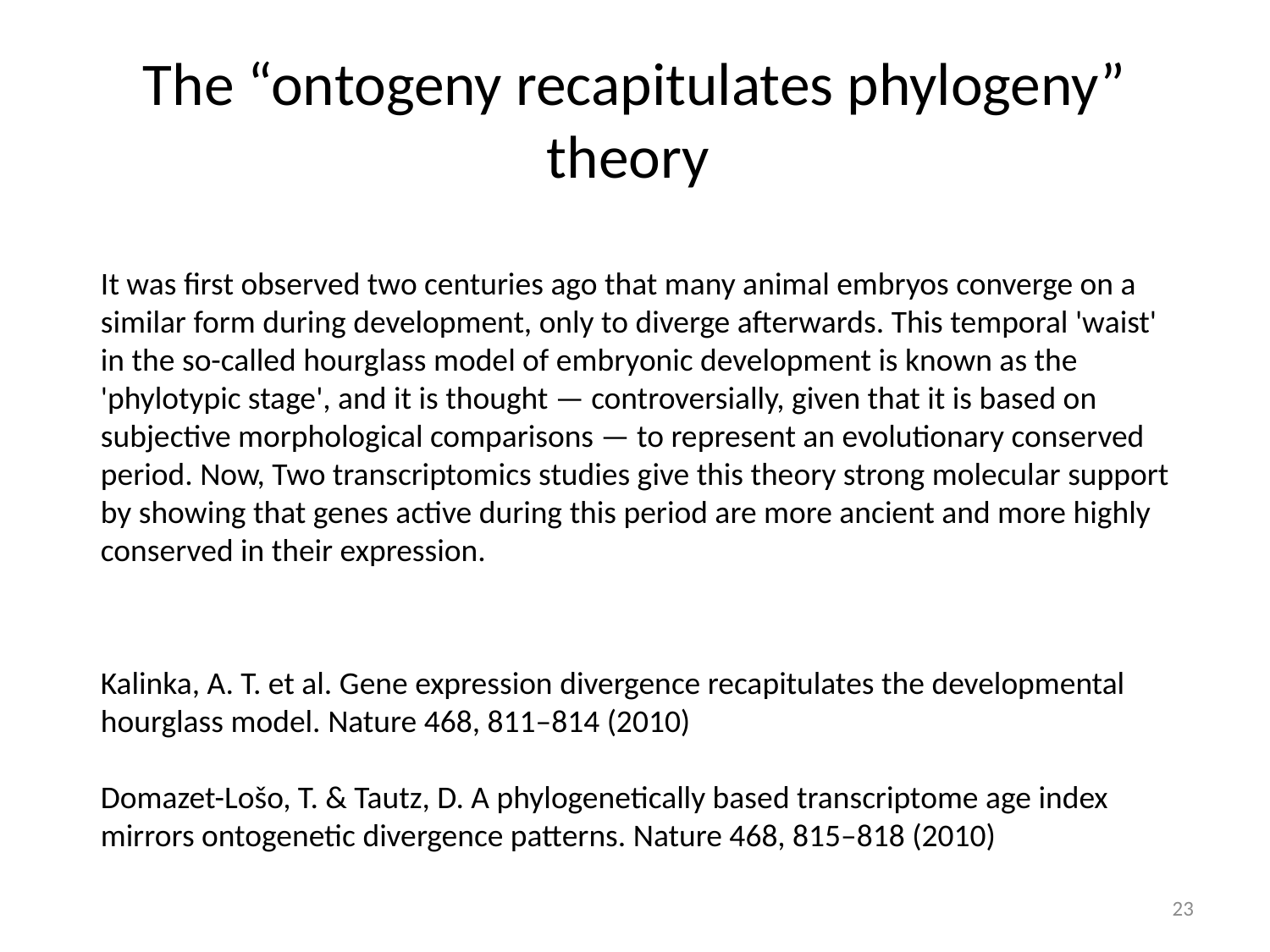

# The “ontogeny recapitulates phylogeny” theory
It was first observed two centuries ago that many animal embryos converge on a similar form during development, only to diverge afterwards. This temporal 'waist' in the so-called hourglass model of embryonic development is known as the 'phylotypic stage', and it is thought — controversially, given that it is based on subjective morphological comparisons — to represent an evolutionary conserved period. Now, Two transcriptomics studies give this theory strong molecular support by showing that genes active during this period are more ancient and more highly conserved in their expression.
Kalinka, A. T. et al. Gene expression divergence recapitulates the developmental hourglass model. Nature 468, 811–814 (2010)

Domazet-Lošo, T. & Tautz, D. A phylogenetically based transcriptome age index mirrors ontogenetic divergence patterns. Nature 468, 815–818 (2010)
23